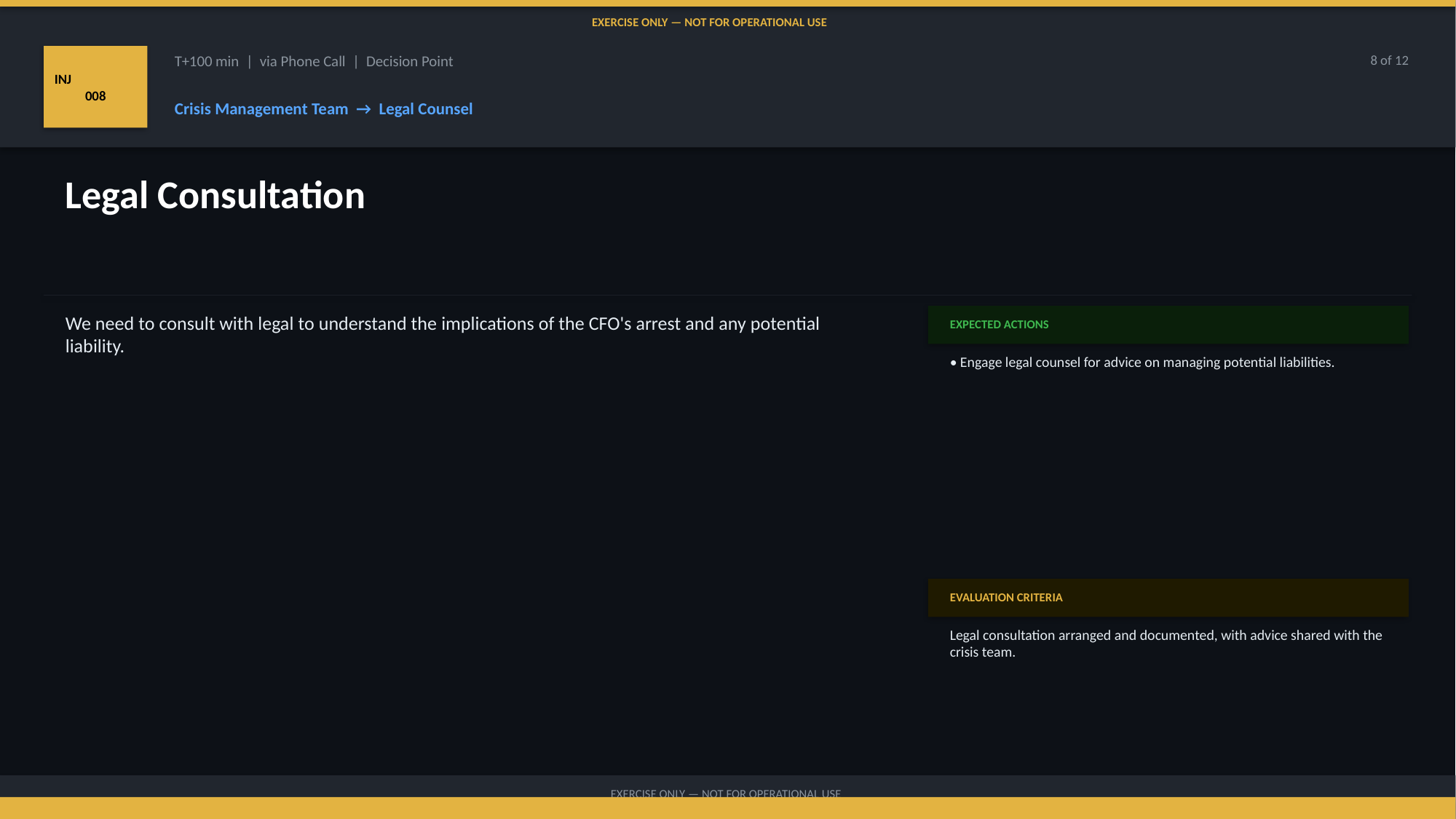

EXERCISE ONLY — NOT FOR OPERATIONAL USE
INJ
008
T+100 min  |  via Phone Call  |  Decision Point
8 of 12
Crisis Management Team  →  Legal Counsel
Legal Consultation

We need to consult with legal to understand the implications of the CFO's arrest and any potential liability.

EXPECTED ACTIONS
• Engage legal counsel for advice on managing potential liabilities.

EVALUATION CRITERIA
Legal consultation arranged and documented, with advice shared with the crisis team.

EXERCISE ONLY — NOT FOR OPERATIONAL USE